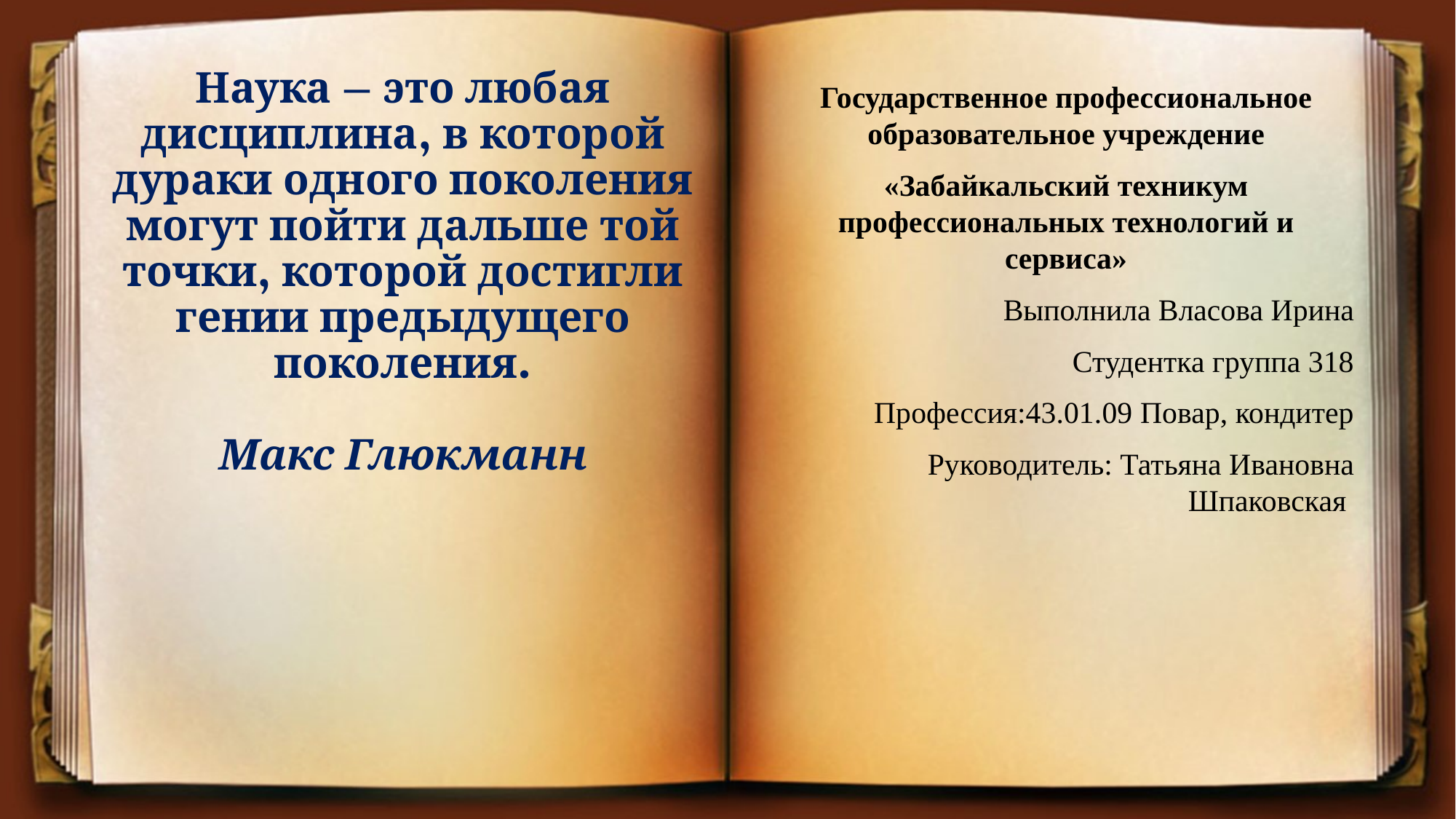

Государственное профессиональное образовательное учреждение
«Забайкальский техникум профессиональных технологий и сервиса»
Выполнила Власова Ирина
Студентка группа 318
Профессия:43.01.09 Повар, кондитер
Руководитель: Татьяна Ивановна Шпаковская

# Наука – это любая дисциплина, в которой дураки одного поколения могут пойти дальше той точки, которой достигли гении предыдущего поколения. Макс Глюкманн